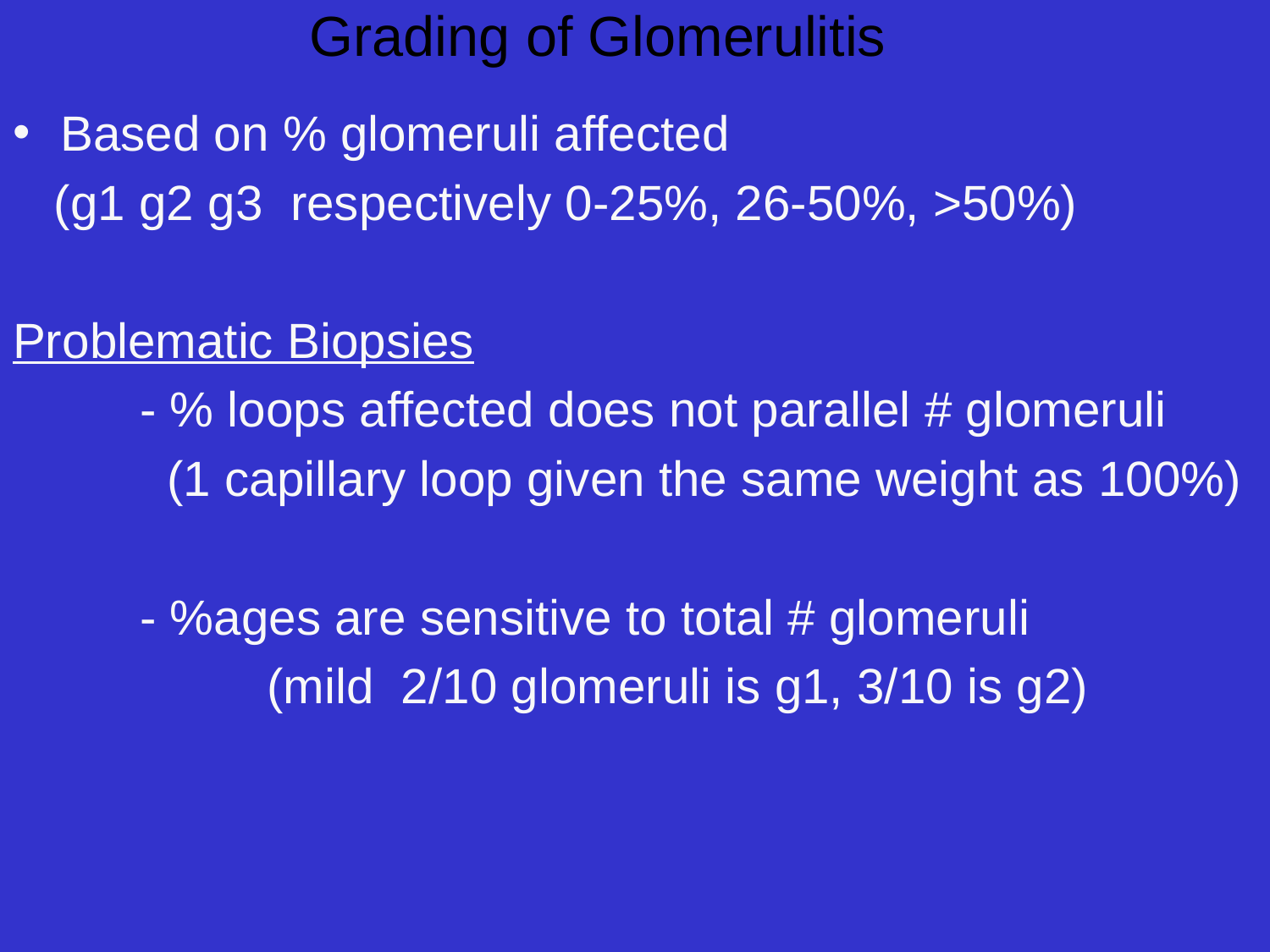

# Grading of Glomerulitis
Based on % glomeruli affected
   (g1 g2 g3  respectively 0-25%, 26-50%, >50%)

Problematic Biopsies
	- % loops affected does not parallel # glomeruli
	  (1 capillary loop given the same weight as 100%)

	- %ages are sensitive to total # glomeruli
		(mild  2/10 glomeruli is g1, 3/10 is g2)